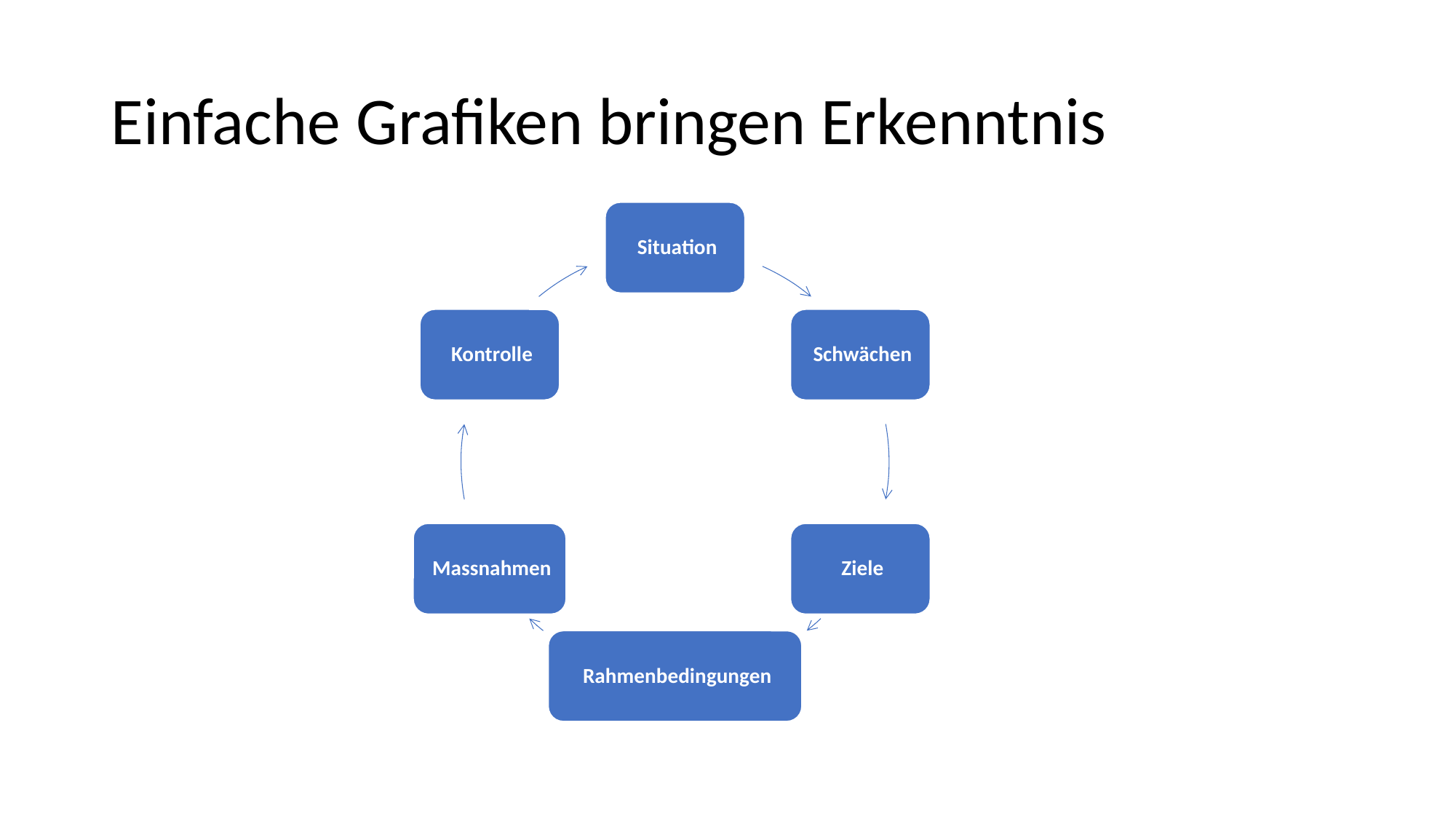

# Einfache Grafiken bringen Erkenntnis
Situation
Schwächen
Ziele
Rahmenbedingungen
Massnahmen
Kontrolle